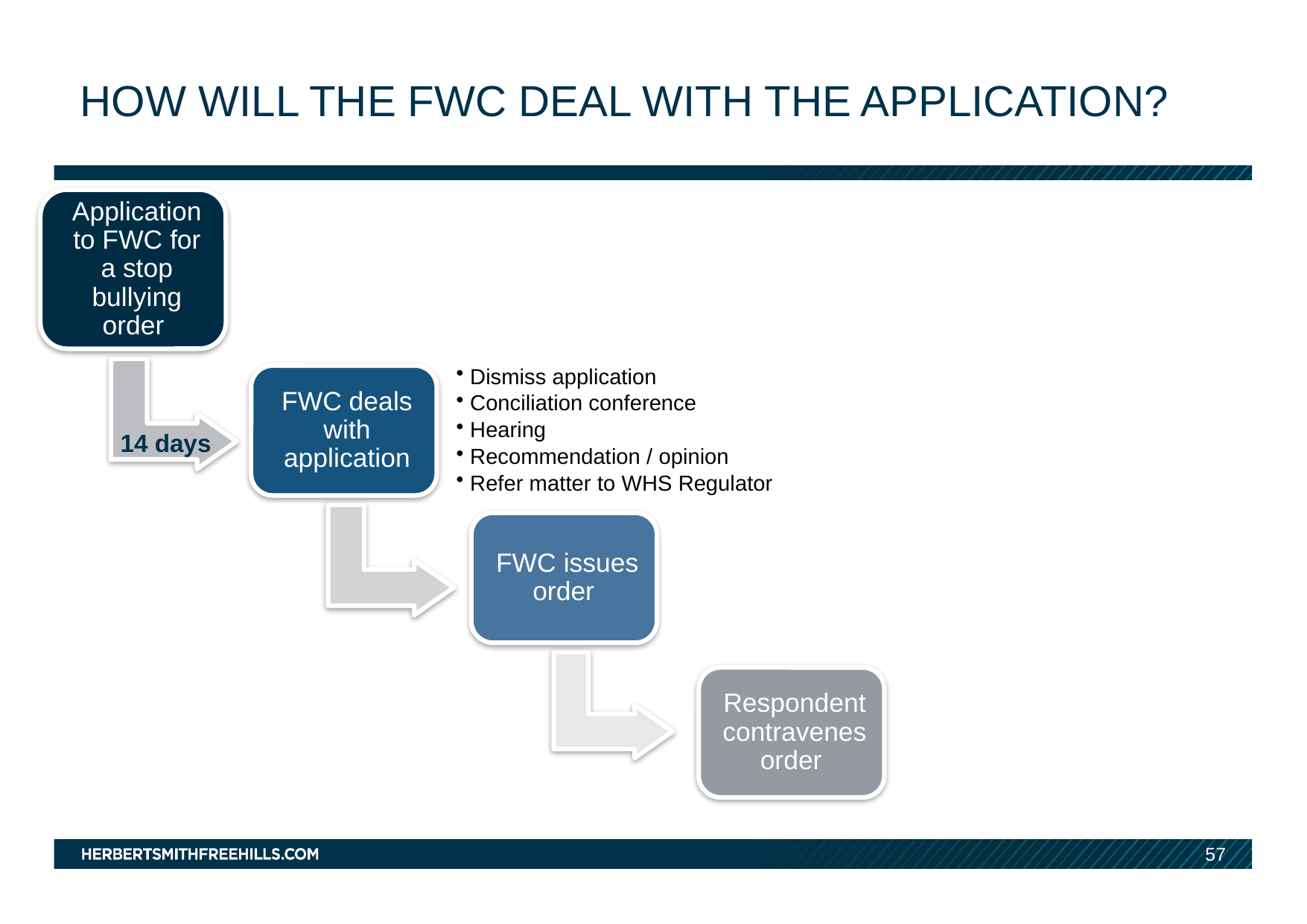

# How will the FWC DEAL WITH THE APPLICATION?

Application to FWC for a stop bullying order

FWC deals with application
Dismiss application
Conciliation conference
Hearing
Recommendation / opinion
Refer matter to WHS Regulator
FWC issues order
Respondent contravenes order

14 days